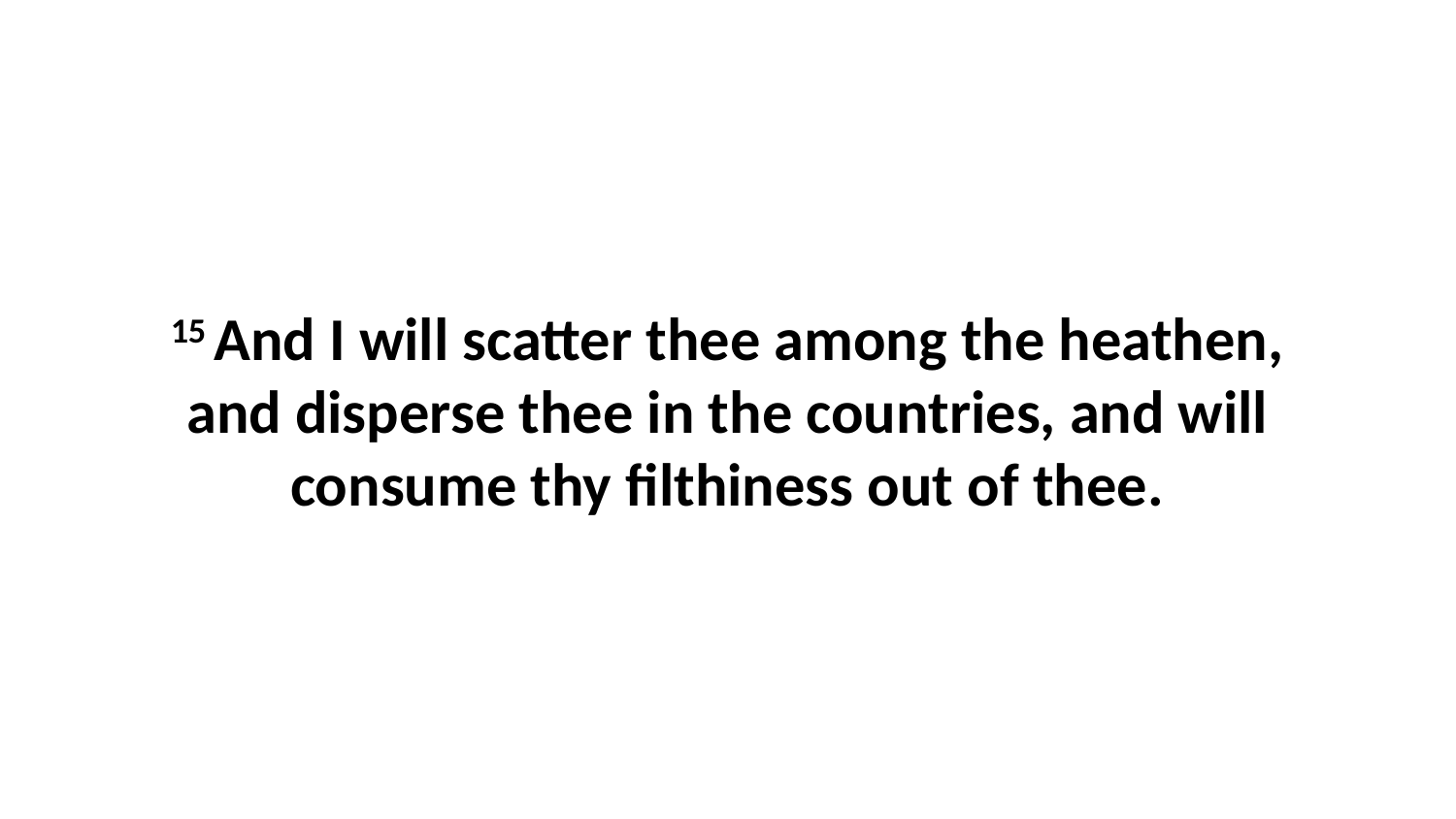

15 And I will scatter thee among the heathen, and disperse thee in the countries, and will consume thy filthiness out of thee.